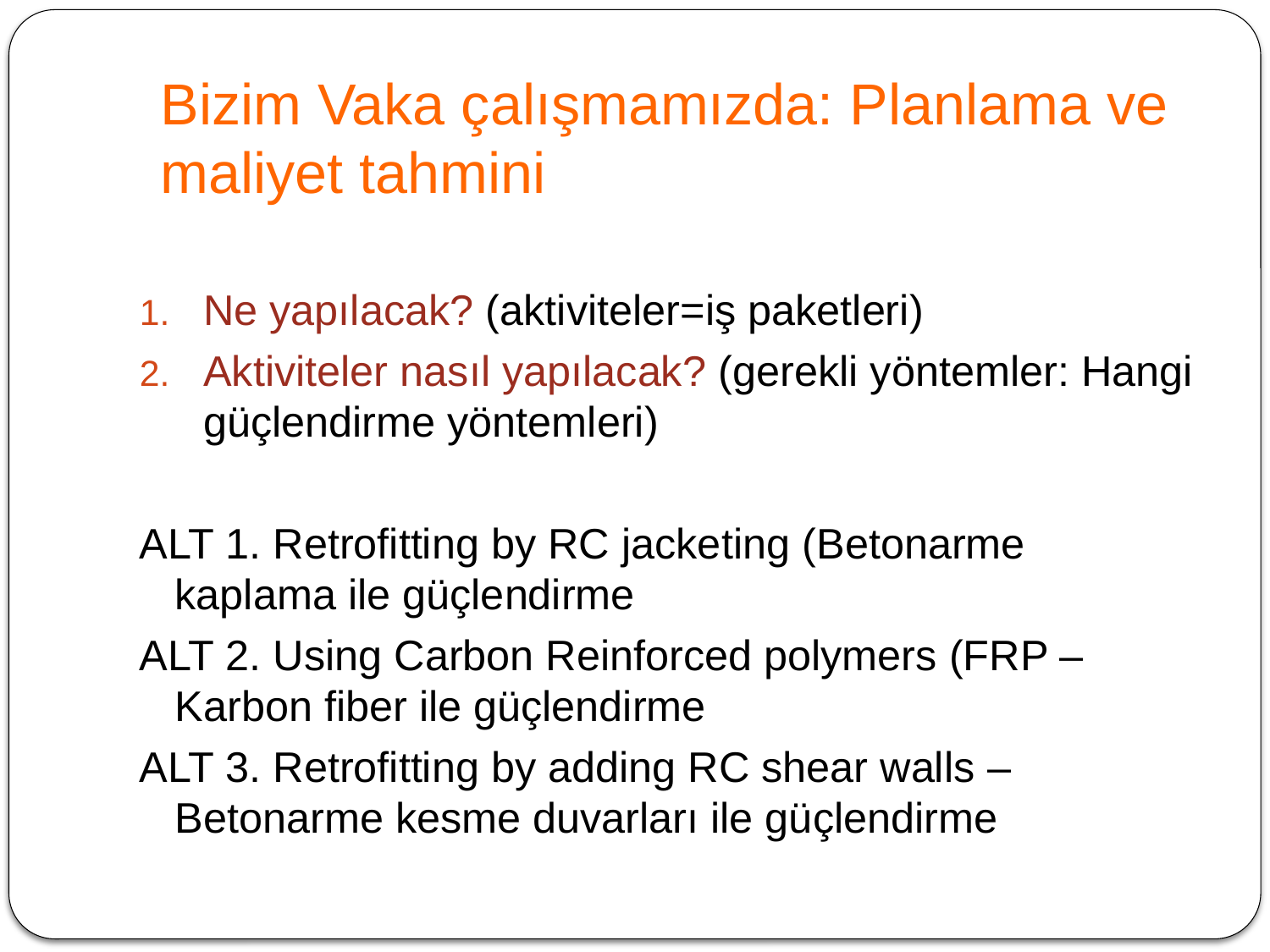

Bizim Vaka çalışmamızda: Planlama ve maliyet tahmini
Ne yapılacak? (aktiviteler=iş paketleri)
Aktiviteler nasıl yapılacak? (gerekli yöntemler: Hangi güçlendirme yöntemleri)

ALT 1. Retrofitting by RC jacketing (Betonarme kaplama ile güçlendirme
ALT 2. Using Carbon Reinforced polymers (FRP – Karbon fiber ile güçlendirme
ALT 3. Retrofitting by adding RC shear walls – Betonarme kesme duvarları ile güçlendirme